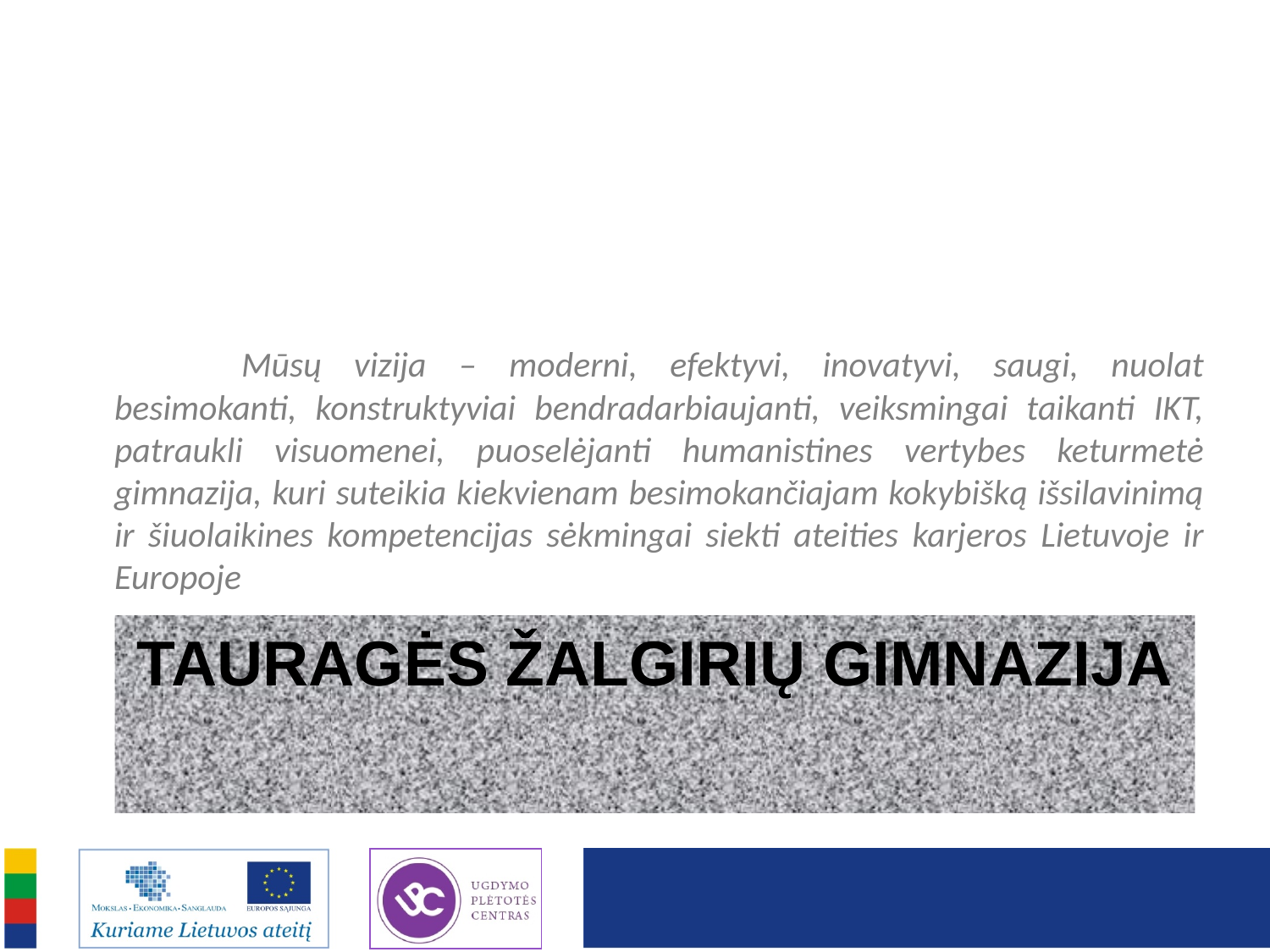

Mūsų vizija – moderni, efektyvi, inovatyvi, saugi, nuolat besimokanti, konstruktyviai bendradarbiaujanti, veiksmingai taikanti IKT, patraukli visuomenei, puoselėjanti humanistines vertybes keturmetė gimnazija, kuri suteikia kiekvienam besimokančiajam kokybišką išsilavinimą ir šiuolaikines kompetencijas sėkmingai siekti ateities karjeros Lietuvoje ir Europoje
TAURAGĖS ŽALGIRIŲ GIMNAZIJA